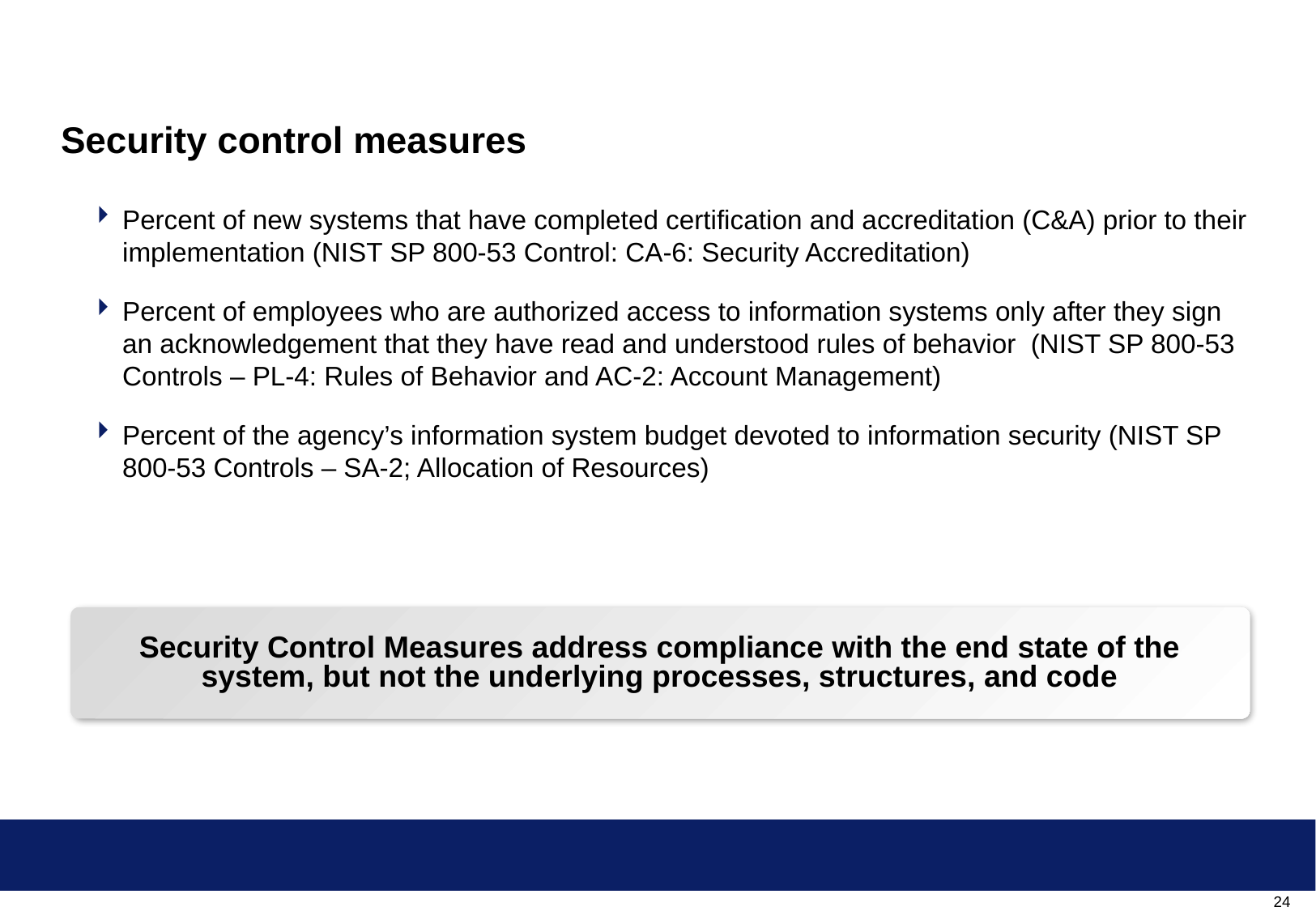

# Security control measures
Percent of new systems that have completed certification and accreditation (C&A) prior to their implementation (NIST SP 800-53 Control: CA-6: Security Accreditation)
Percent of employees who are authorized access to information systems only after they sign an acknowledgement that they have read and understood rules of behavior  (NIST SP 800-53 Controls – PL-4: Rules of Behavior and AC-2: Account Management)
Percent of the agency’s information system budget devoted to information security (NIST SP 800-53 Controls – SA-2; Allocation of Resources)

Security Control Measures address compliance with the end state of the system, but not the underlying processes, structures, and code